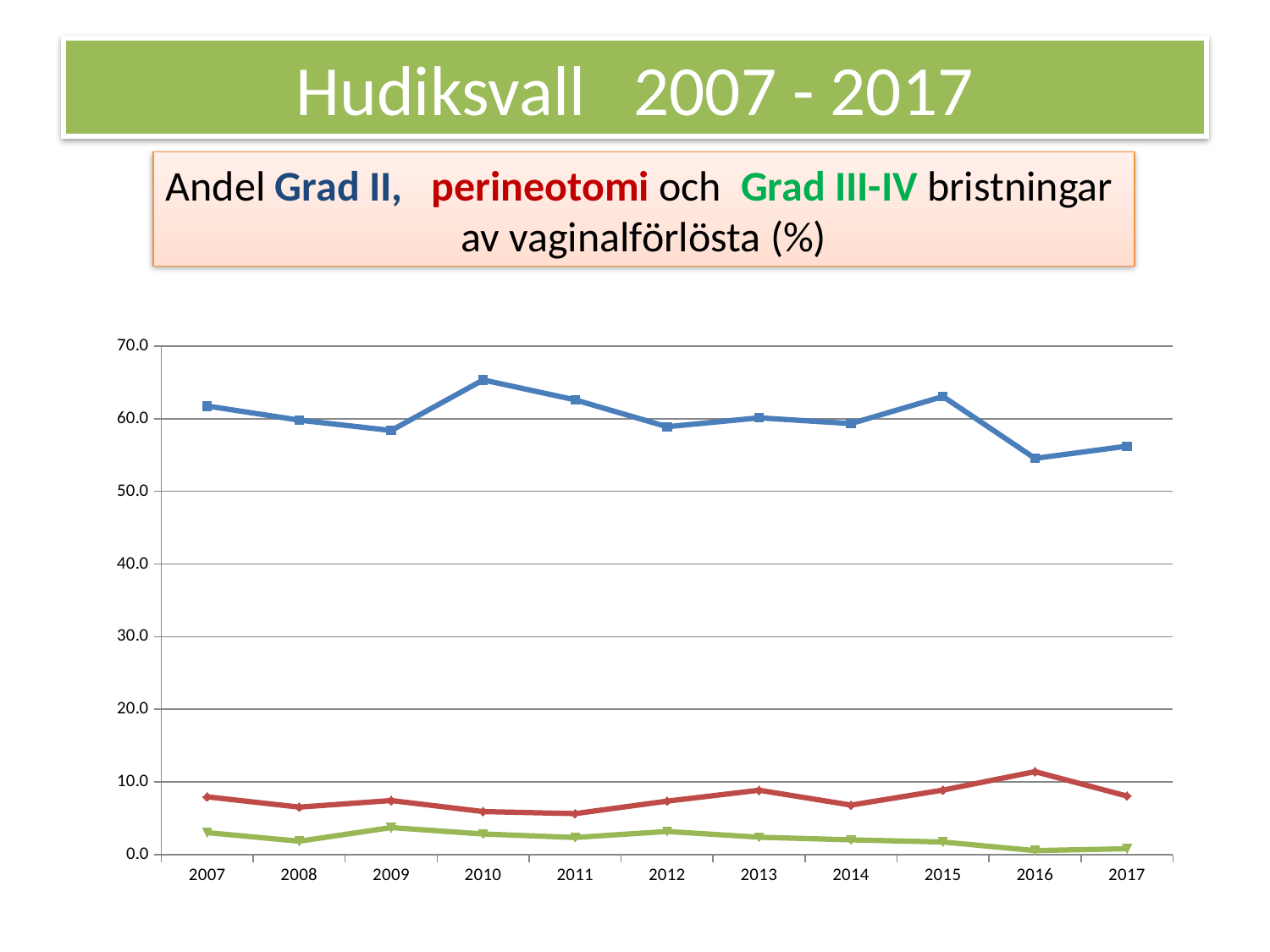

# Hudiksvall   2007 - 2017
Andel Grad II,   perineotomi och  Grad III-IV bristningar
av vaginalförlösta (%)

### Chart

| Category | Andel Gr II av alla vag förlösta (%) | Andel perineotomi av vaginalförlösta (%) | Andel Grad III-IV av alla vaginalförlösta (%) |
|---|---|---|---|
| 2007 | 61.74242424242424 | 7.954545454545453 | 3.03030303030303 |
| 2008 | 59.80113636363635 | 6.534090909090908 | 1.846590909090909 |
| 2009 | 58.37765957446808 | 7.446808510638298 | 3.72340425531915 |
| 2010 | 65.33505154639174 | 5.927835051546389 | 2.835051546391753 |
| 2011 | 62.5984251968504 | 5.643044619422572 | 2.362204724409448 |
| 2012 | 58.8957055214724 | 7.36196319018405 | 3.190184049079755 |
| 2013 | 60.11976047904191 | 8.862275449101796 | 2.395209580838323 |
| 2014 | 59.33014354066985 | 6.818181818181817 | 2.033492822966507 |
| 2015 | 63.05525460455038 | 8.884073672806068 | 1.733477789815818 |
| 2016 | 54.54545454545454 | 11.41906873614191 | 0.554323725055432 |
| 2017 | 56.22119815668203 | 8.06451612903226 | 0.806451612903226 |